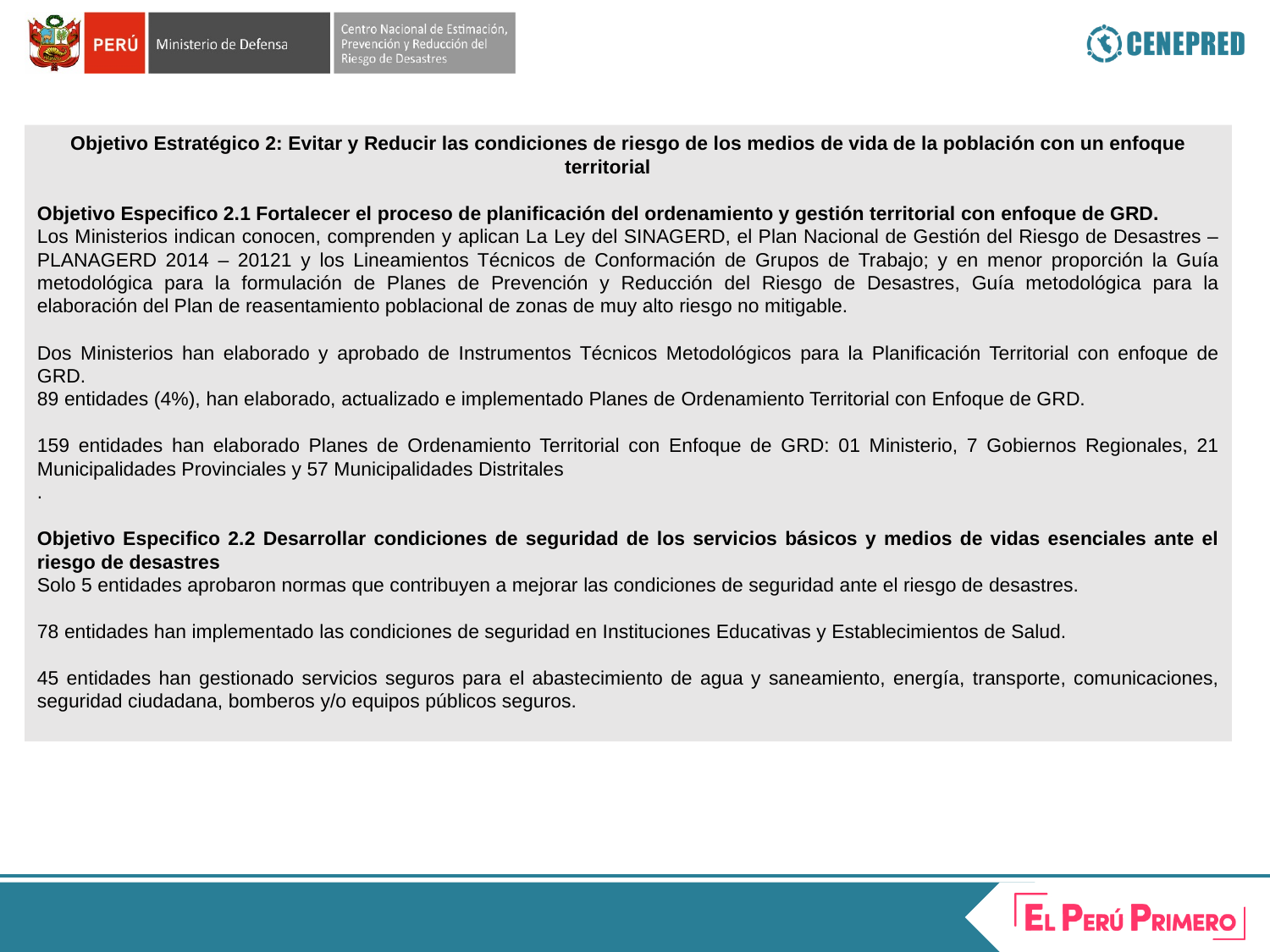

Objetivo Estratégico 2: Evitar y Reducir las condiciones de riesgo de los medios de vida de la población con un enfoque territorial

Objetivo Especifico 2.1 Fortalecer el proceso de planificación del ordenamiento y gestión territorial con enfoque de GRD.
Los Ministerios indican conocen, comprenden y aplican La Ley del SINAGERD, el Plan Nacional de Gestión del Riesgo de Desastres – PLANAGERD 2014 – 20121 y los Lineamientos Técnicos de Conformación de Grupos de Trabajo; y en menor proporción la Guía metodológica para la formulación de Planes de Prevención y Reducción del Riesgo de Desastres, Guía metodológica para la elaboración del Plan de reasentamiento poblacional de zonas de muy alto riesgo no mitigable.

Dos Ministerios han elaborado y aprobado de Instrumentos Técnicos Metodológicos para la Planificación Territorial con enfoque de GRD.
89 entidades (4%), han elaborado, actualizado e implementado Planes de Ordenamiento Territorial con Enfoque de GRD.

159 entidades han elaborado Planes de Ordenamiento Territorial con Enfoque de GRD: 01 Ministerio, 7 Gobiernos Regionales, 21 Municipalidades Provinciales y 57 Municipalidades Distritales
.

Objetivo Especifico 2.2 Desarrollar condiciones de seguridad de los servicios básicos y medios de vidas esenciales ante el riesgo de desastres
Solo 5 entidades aprobaron normas que contribuyen a mejorar las condiciones de seguridad ante el riesgo de desastres.

78 entidades han implementado las condiciones de seguridad en Instituciones Educativas y Establecimientos de Salud.

45 entidades han gestionado servicios seguros para el abastecimiento de agua y saneamiento, energía, transporte, comunicaciones, seguridad ciudadana, bomberos y/o equipos públicos seguros.